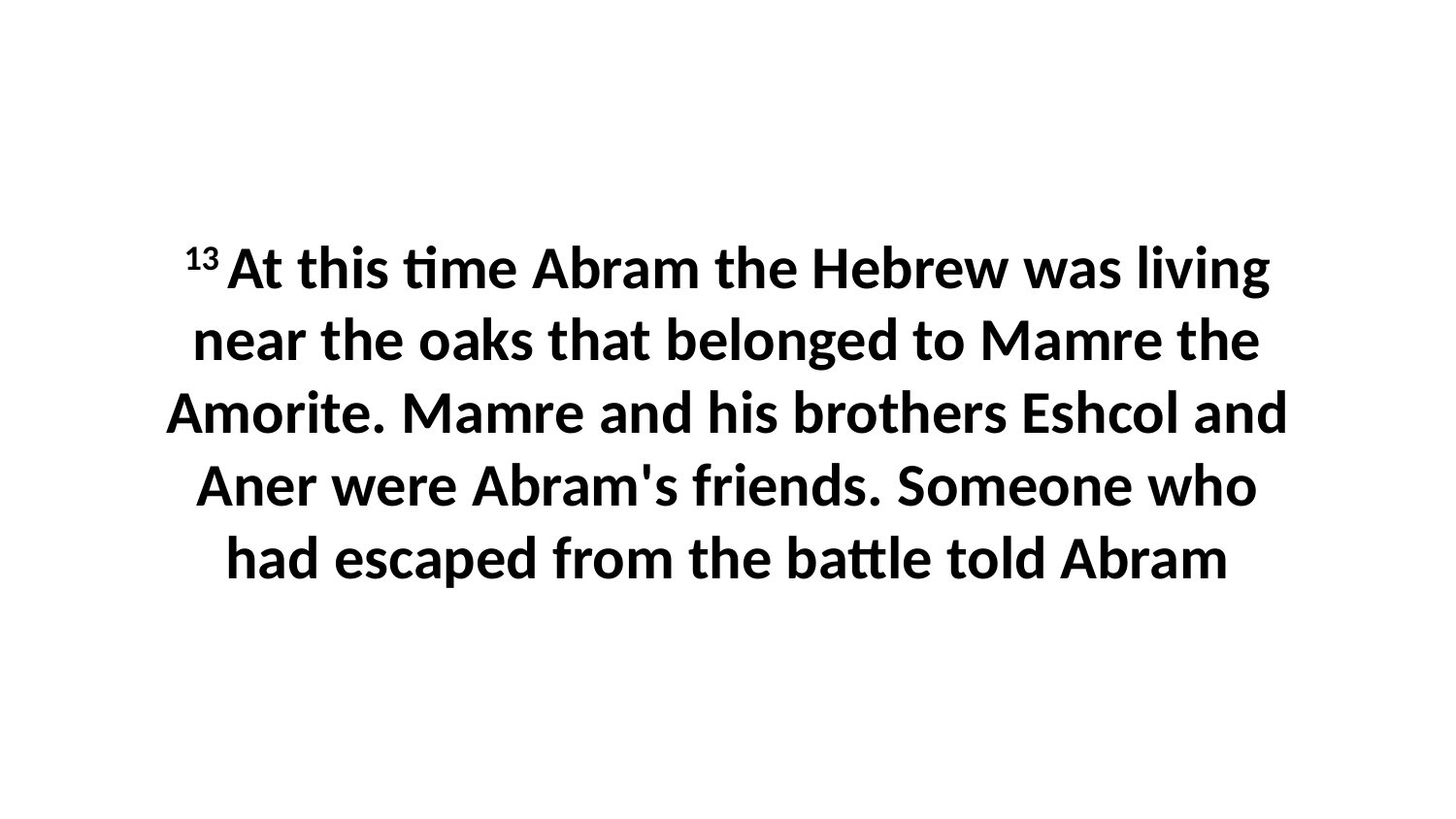

13 At this time Abram the Hebrew was living near the oaks that belonged to Mamre the Amorite. Mamre and his brothers Eshcol and Aner were Abram's friends. Someone who had escaped from the battle told Abram